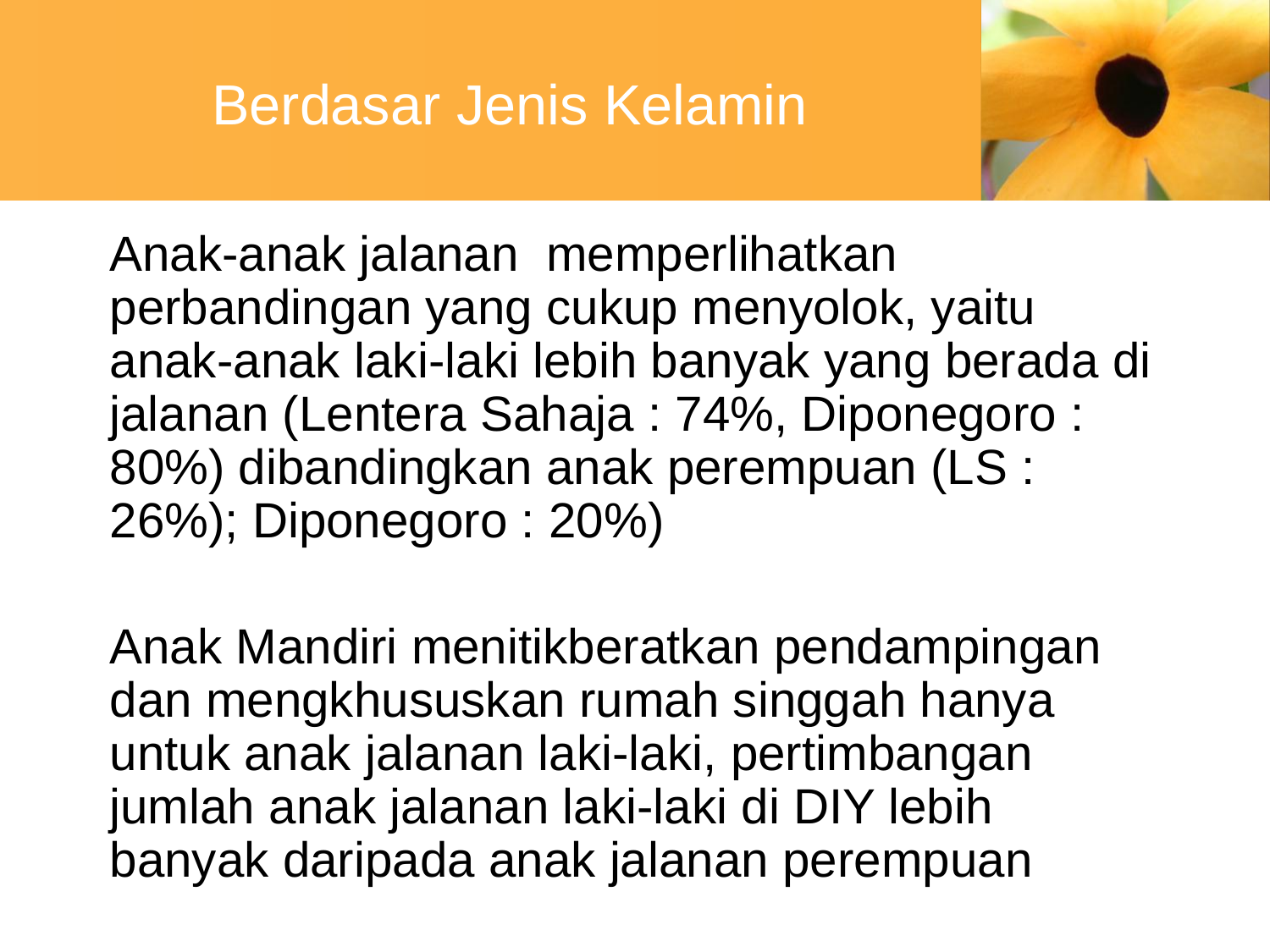

# Berdasar Jenis Kelamin
	Anak-anak jalanan  memperlihatkan perbandingan yang cukup menyolok, yaitu anak-anak laki-laki lebih banyak yang berada di jalanan (Lentera Sahaja : 74%, Diponegoro : 80%) dibandingkan anak perempuan (LS : 26%); Diponegoro : 20%)

	Anak Mandiri menitikberatkan pendampingan dan mengkhususkan rumah singgah hanya untuk anak jalanan laki-laki, pertimbangan jumlah anak jalanan laki-laki di DIY lebih banyak daripada anak jalanan perempuan